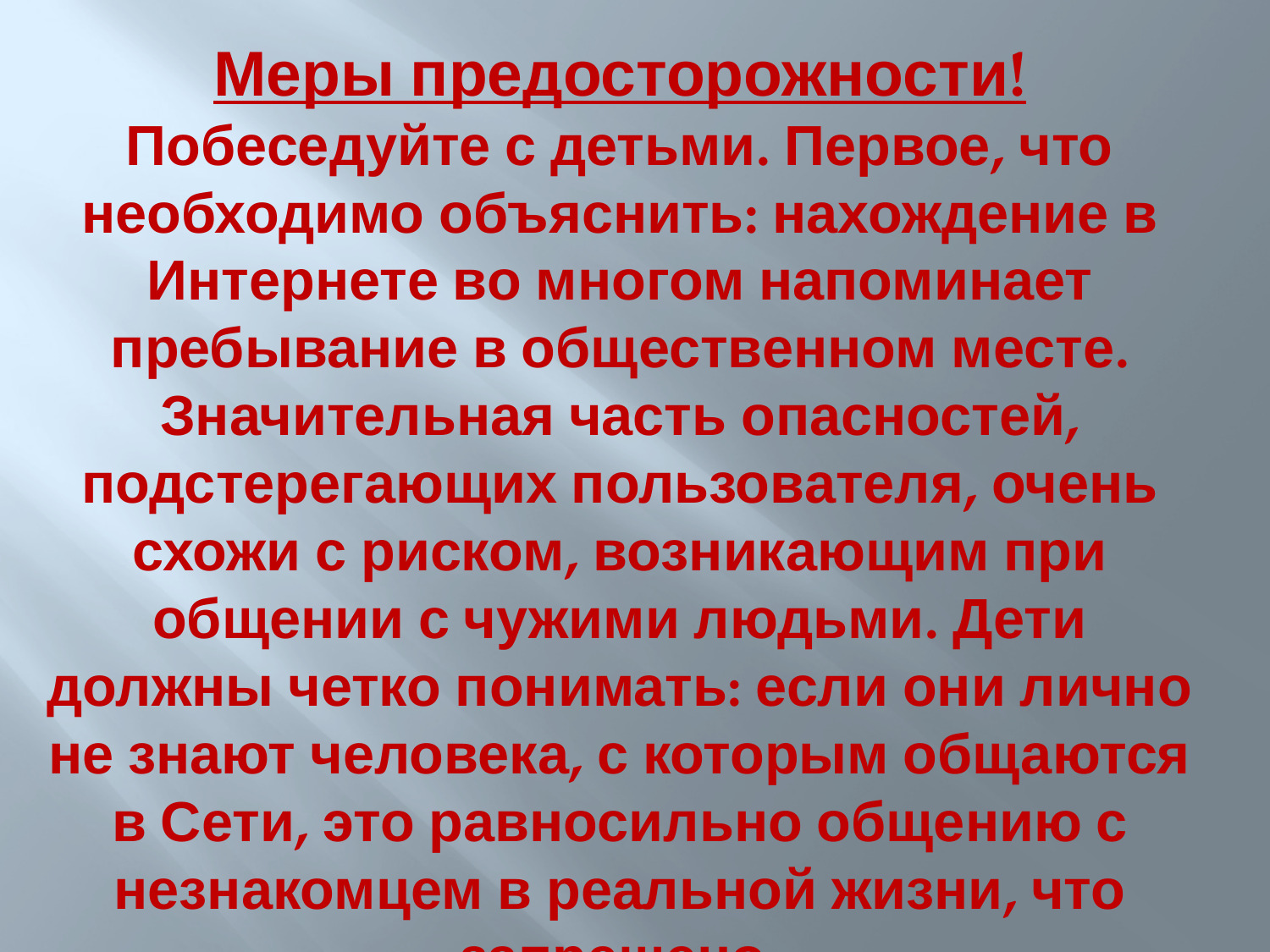

Меры предосторожности!
Побеседуйте с детьми. Первое, что необходимо объяснить: нахождение в Интернете во многом напоминает пребывание в общественном месте. Значительная часть опасностей, подстерегающих пользователя, очень схожи с риском, возникающим при общении с чужими людьми. Дети должны четко понимать: если они лично не знают человека, с которым общаются в Сети, это равносильно общению с незнакомцем в реальной жизни, что запрещено.